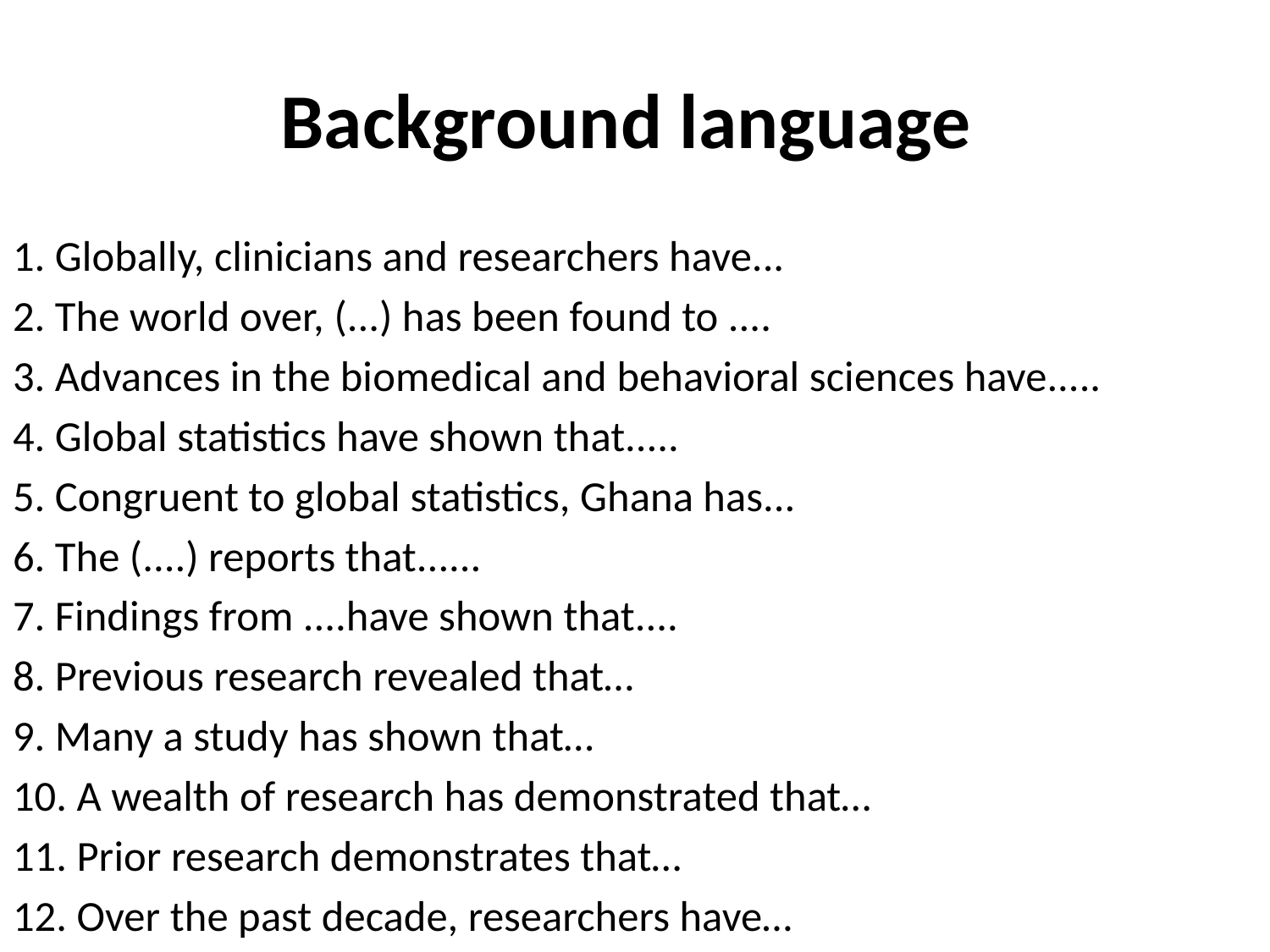

# Background language
1. Globally, clinicians and researchers have...
2. The world over, (...) has been found to ....
3. Advances in the biomedical and behavioral sciences have.....
4. Global statistics have shown that.....
5. Congruent to global statistics, Ghana has...
6. The (....) reports that......
7. Findings from ....have shown that....
8. Previous research revealed that…
9. Many a study has shown that…
10. A wealth of research has demonstrated that…
11. Prior research demonstrates that…
12. Over the past decade, researchers have…